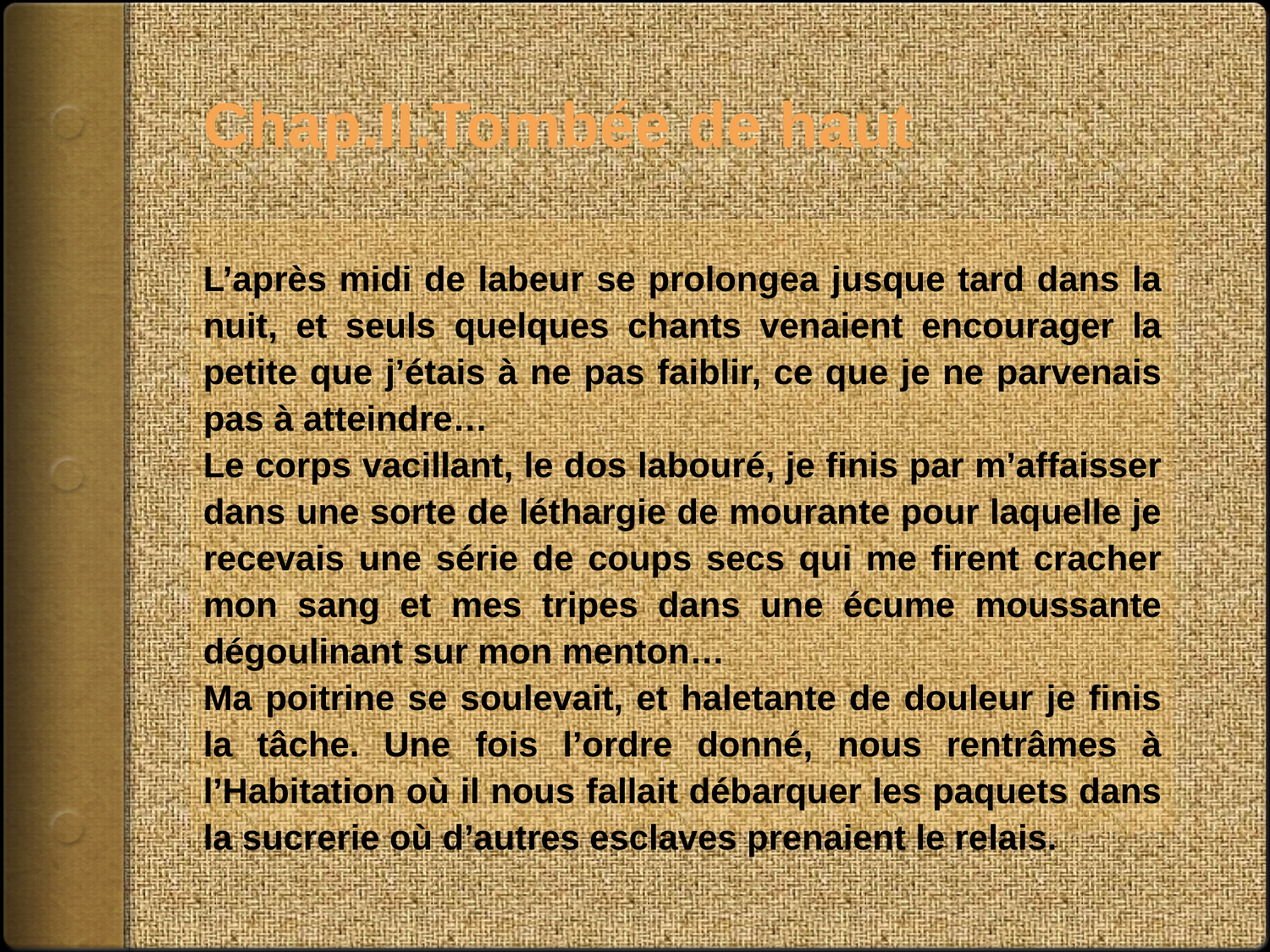

# Chap.II.Tombée de haut

L’après midi de labeur se prolongea jusque tard dans la nuit, et seuls quelques chants venaient encourager la petite que j’étais à ne pas faiblir, ce que je ne parvenais pas à atteindre…
Le corps vacillant, le dos labouré, je finis par m’affaisser dans une sorte de léthargie de mourante pour laquelle je recevais une série de coups secs qui me firent cracher mon sang et mes tripes dans une écume moussante dégoulinant sur mon menton…
Ma poitrine se soulevait, et haletante de douleur je finis la tâche. Une fois l’ordre donné, nous rentrâmes à l’Habitation où il nous fallait débarquer les paquets dans la sucrerie où d’autres esclaves prenaient le relais.